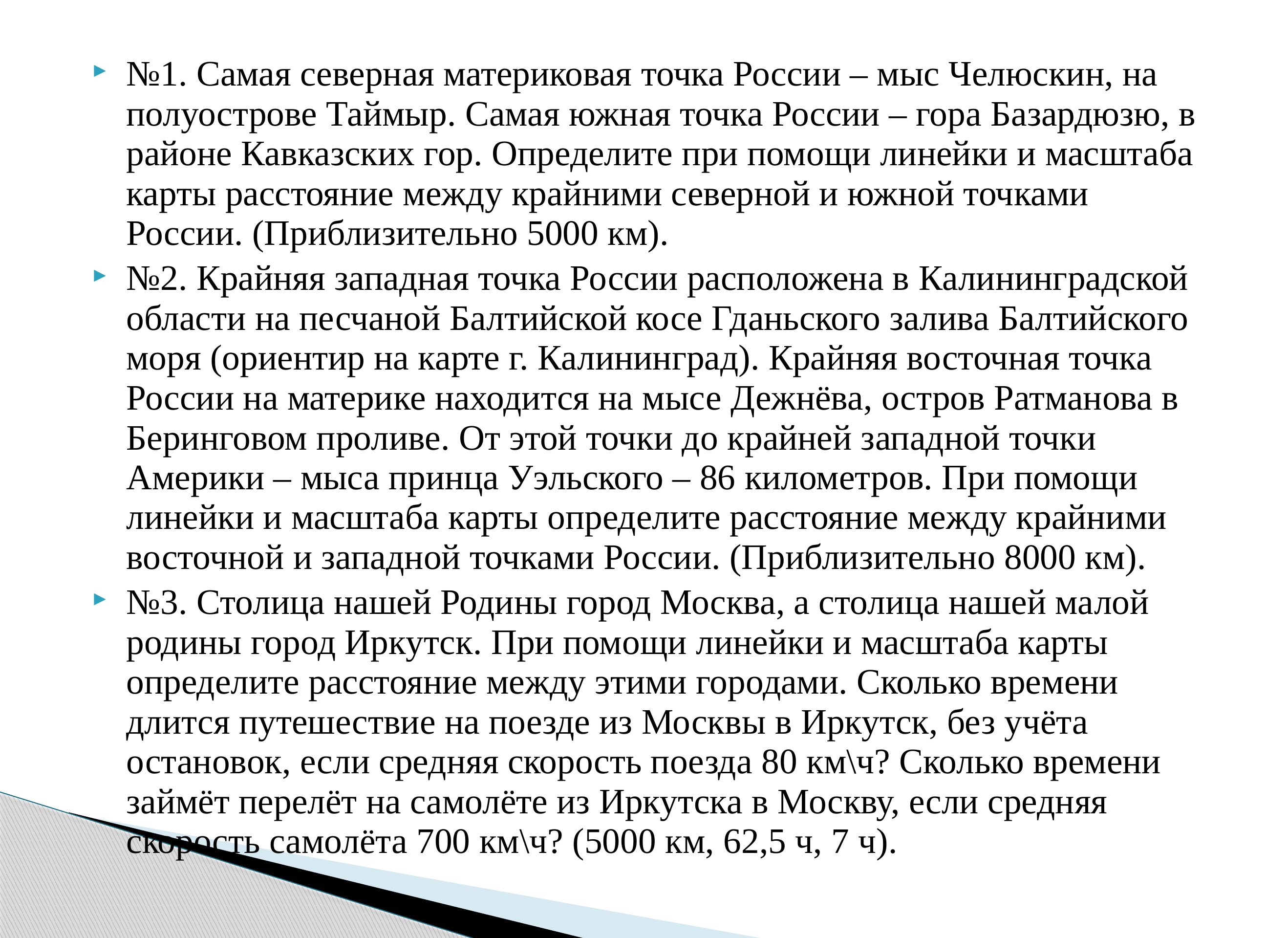

№1. Самая северная материковая точка России – мыс Челюскин, на полуострове Таймыр. Самая южная точка России – гора Базардюзю, в районе Кавказских гор. Определите при помощи линейки и масштаба карты расстояние между крайними северной и южной точками России. (Приблизительно 5000 км).
№2. Крайняя западная точка России расположена в Калининградской области на песчаной Балтийской косе Гданьского залива Балтийского моря (ориентир на карте г. Калининград). Крайняя восточная точка России на материке находится на мысе Дежнёва, остров Ратманова в Беринговом проливе. От этой точки до крайней западной точки Америки – мыса принца Уэльского – 86 километров. При помощи линейки и масштаба карты определите расстояние между крайними восточной и западной точками России. (Приблизительно 8000 км).
№3. Столица нашей Родины город Москва, а столица нашей малой родины город Иркутск. При помощи линейки и масштаба карты определите расстояние между этими городами. Сколько времени длится путешествие на поезде из Москвы в Иркутск, без учёта остановок, если средняя скорость поезда 80 км\ч? Сколько времени займёт перелёт на самолёте из Иркутска в Москву, если средняя скорость самолёта 700 км\ч? (5000 км, 62,5 ч, 7 ч).

#